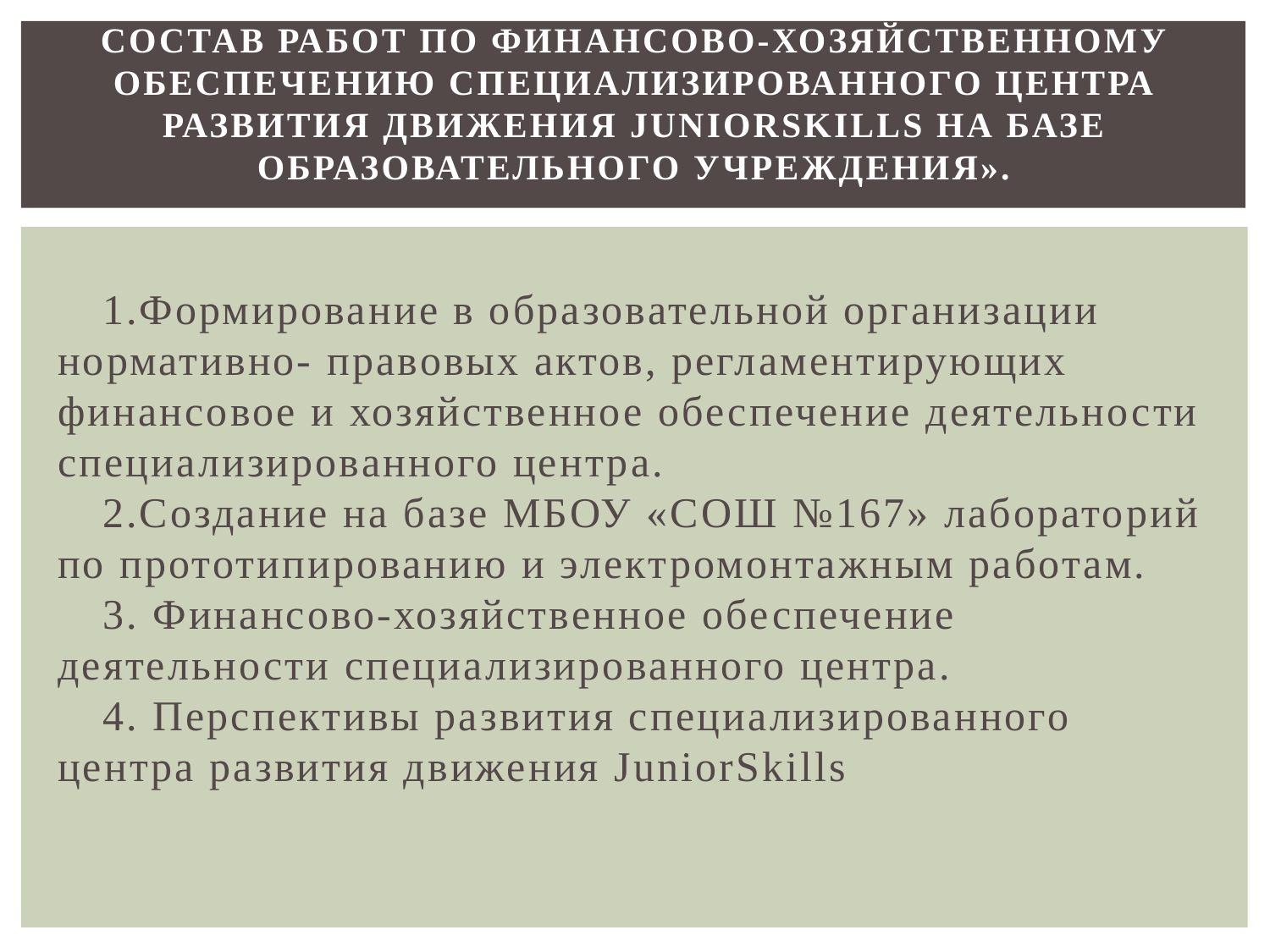

# Состав работ по Финансово-хозяйственному обеспечению специализированного центра развития движения JuniorSkills на базе образовательного учреждения».
1.Формирование в образовательной организации нормативно- правовых актов, регламентирующих финансовое и хозяйственное обеспечение деятельности специализированного центра.
2.Создание на базе МБОУ «СОШ №167» лабораторий по прототипированию и электромонтажным работам.
3. Финансово-хозяйственное обеспечение деятельности специализированного центра.
4. Перспективы развития специализированного центра развития движения JuniorSkills